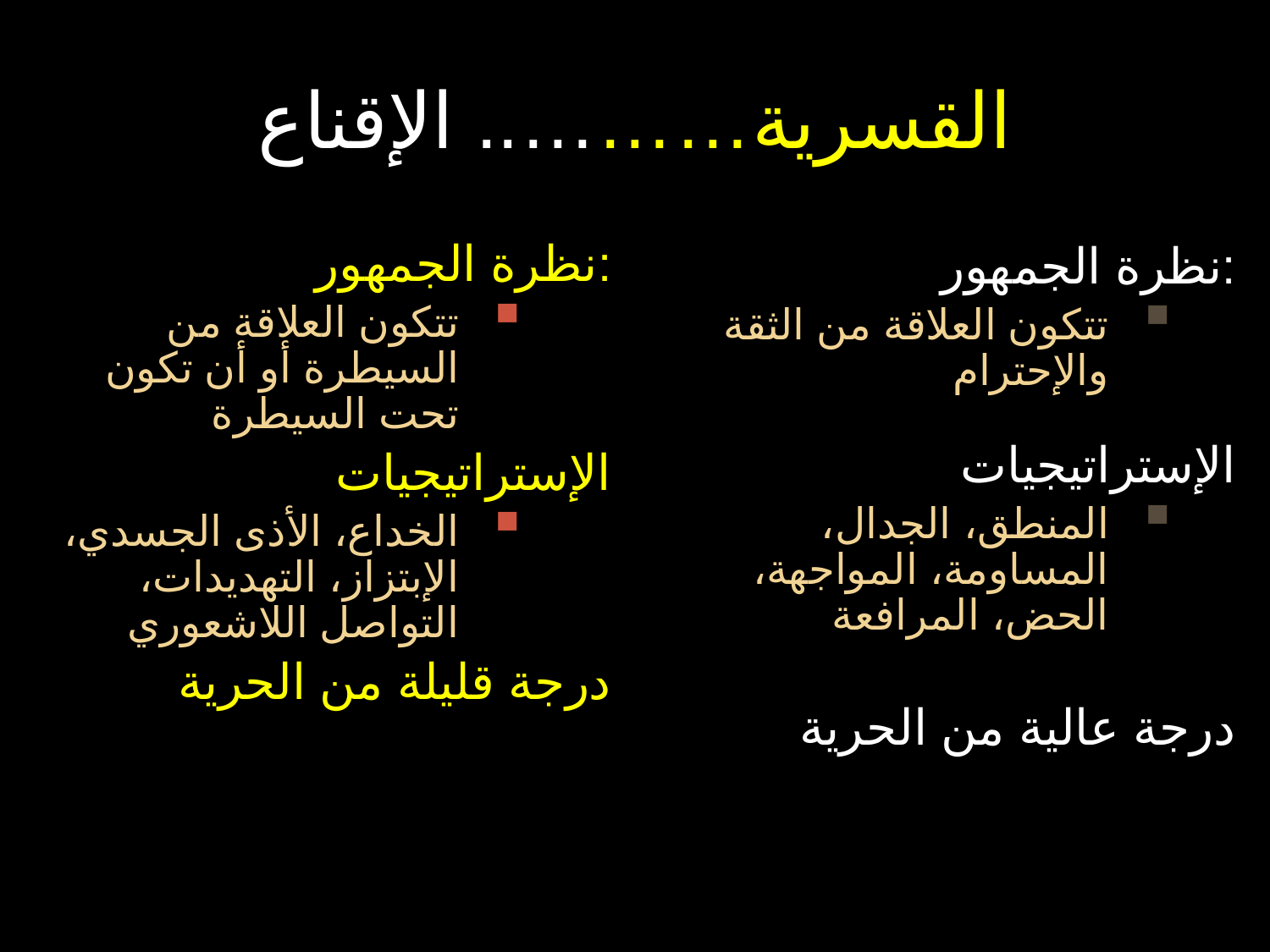

# القسرية……….. الإقناع
نظرة الجمهور:
تتكون العلاقة من السيطرة أو أن تكون تحت السيطرة
الإستراتيجيات
الخداع، الأذى الجسدي، الإبتزاز، التهديدات، التواصل اللاشعوري
درجة قليلة من الحرية
نظرة الجمهور:
تتكون العلاقة من الثقة والإحترام

الإستراتيجيات
المنطق، الجدال، المساومة، المواجهة، الحض، المرافعة
درجة عالية من الحرية